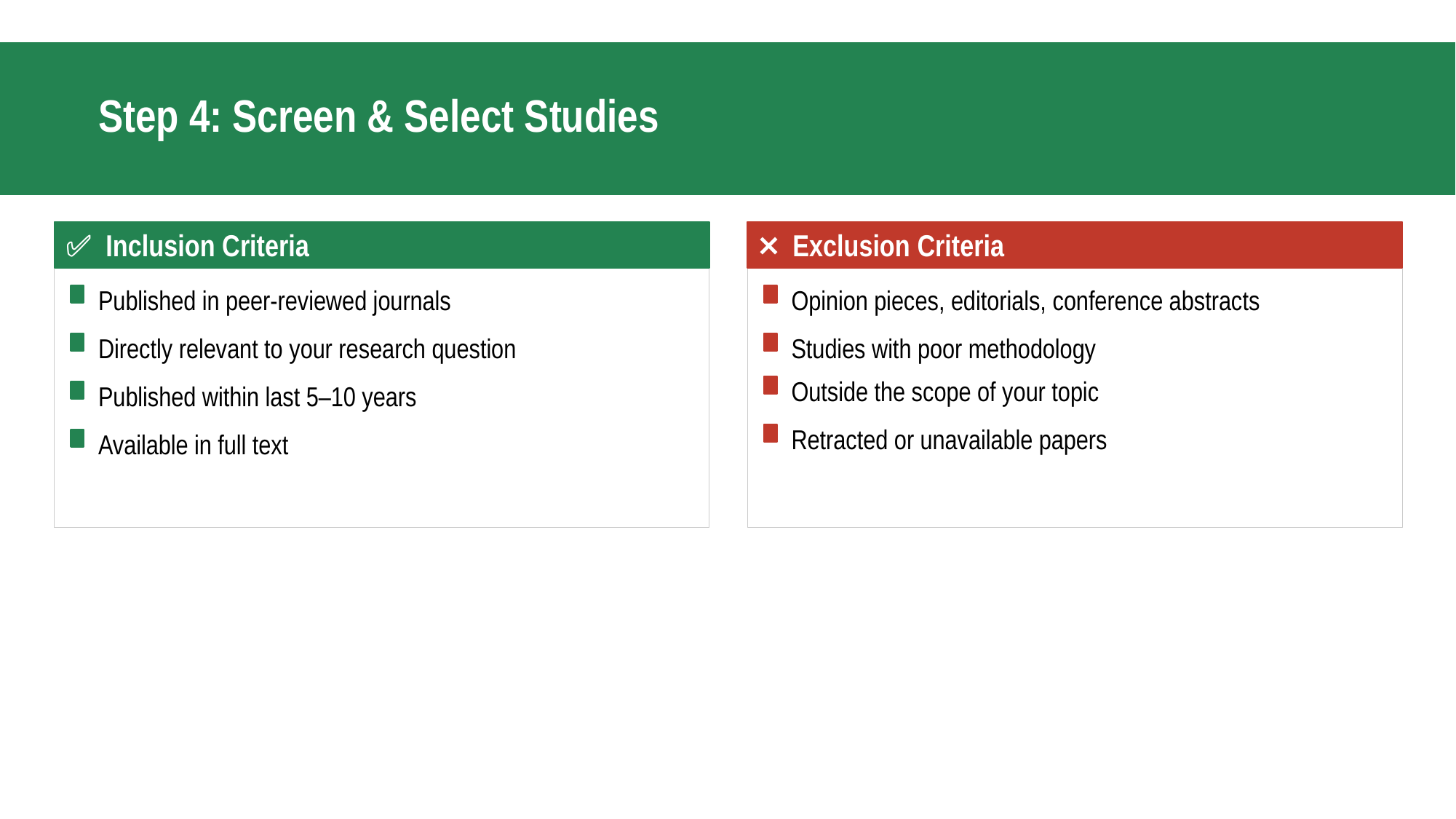

Step 4: Screen & Select Studies

✅  Inclusion Criteria

❌  Exclusion Criteria
Published in peer-reviewed journals
Opinion pieces, editorials, conference abstracts

Directly relevant to your research question
Studies with poor methodology

Outside the scope of your topic
Published within last 5–10 years

Retracted or unavailable papers
Available in full text